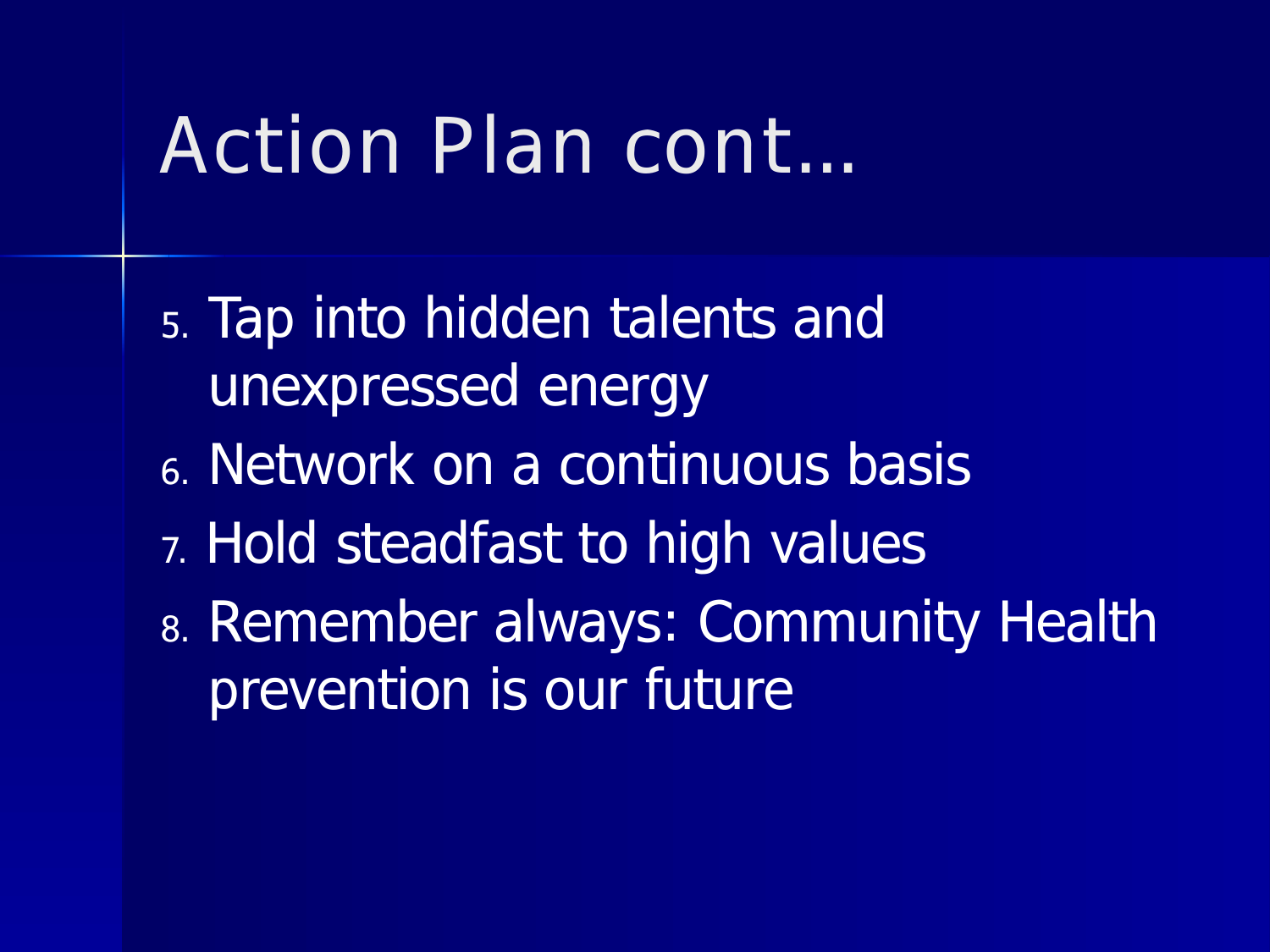

# Action Plan cont…
5. Tap into hidden talents and unexpressed energy
6. Network on a continuous basis
7. Hold steadfast to high values
8. Remember always: Community Health prevention is our future